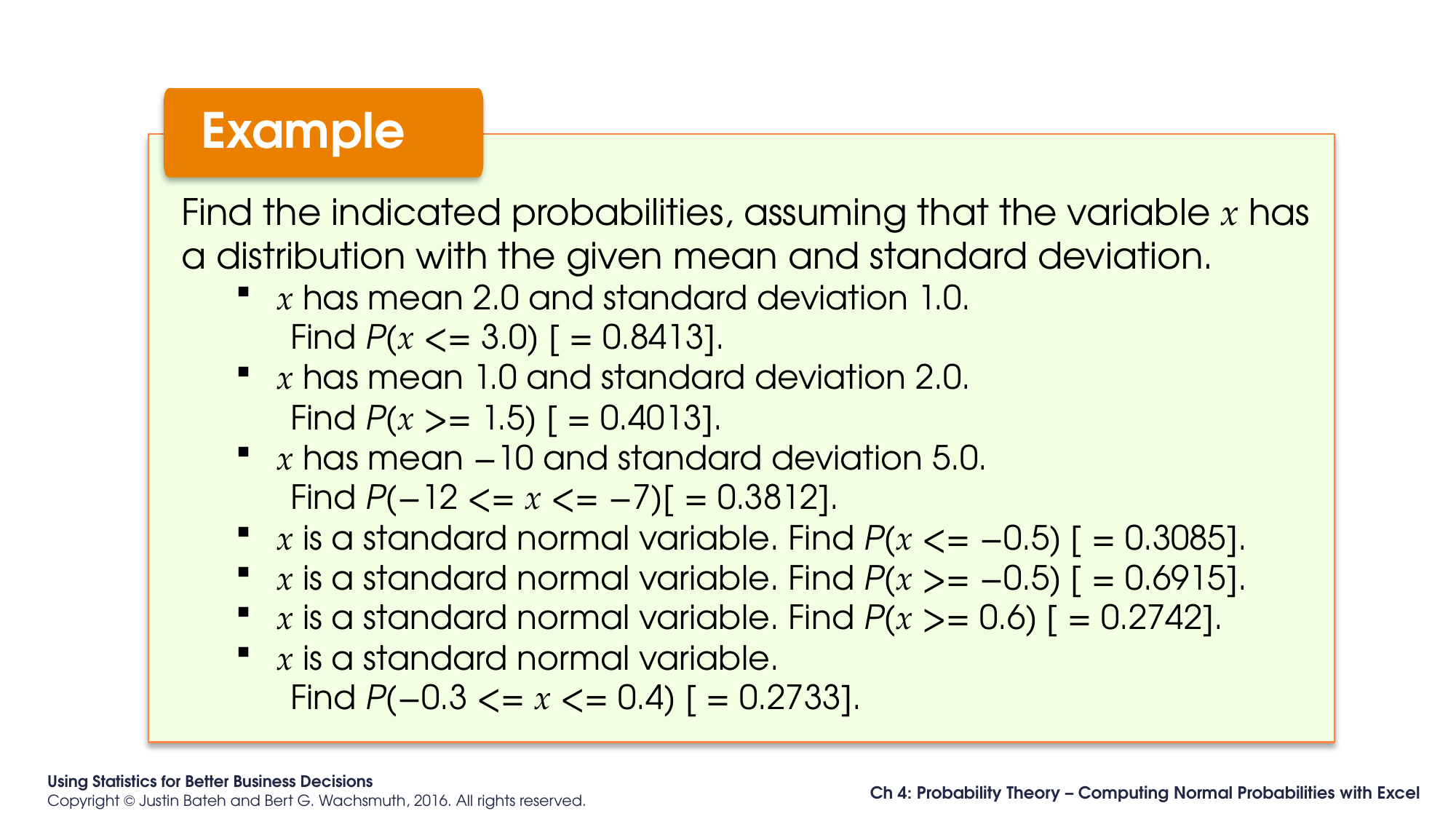

Example
Find the indicated probabilities, assuming that the variable x has a distribution with the given mean and standard deviation.
x has mean 2.0 and standard deviation 1.0.
Find P(x <= 3.0) [ = 0.8413].
x has mean 1.0 and standard deviation 2.0.
Find P(x >= 1.5) [ = 0.4013].
x has mean −10 and standard deviation 5.0.
Find P(−12 <= x <= −7)[ = 0.3812].
x is a standard normal variable. Find P(x <= −0.5) [ = 0.3085].
x is a standard normal variable. Find P(x >= −0.5) [ = 0.6915].
x is a standard normal variable. Find P(x >= 0.6) [ = 0.2742].
x is a standard normal variable.
Find P(−0.3 <= x <= 0.4) [ = 0.2733].

Ch 4: Probability Theory – Computing Normal Probabilities with Excel